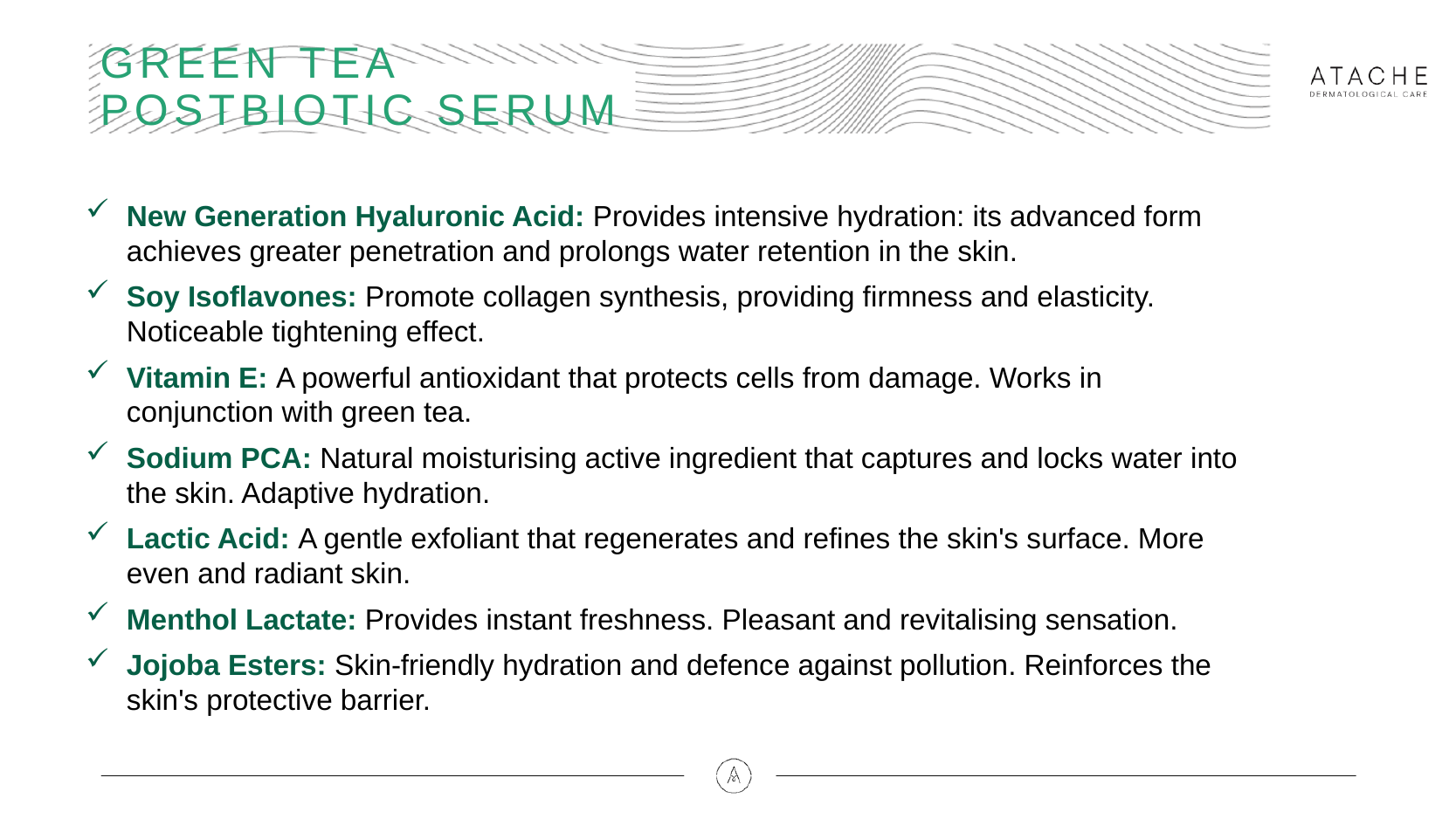

# GREEN TEA POSTBIOTIC SERUM
New Generation Hyaluronic Acid: Provides intensive hydration: its advanced form achieves greater penetration and prolongs water retention in the skin.
Soy Isoflavones: Promote collagen synthesis, providing firmness and elasticity. Noticeable tightening effect.
Vitamin E: A powerful antioxidant that protects cells from damage. Works in conjunction with green tea.
Sodium PCA: Natural moisturising active ingredient that captures and locks water into the skin. Adaptive hydration.
Lactic Acid: A gentle exfoliant that regenerates and refines the skin's surface. More even and radiant skin.
Menthol Lactate: Provides instant freshness. Pleasant and revitalising sensation.
Jojoba Esters: Skin-friendly hydration and defence against pollution. Reinforces the skin's protective barrier.